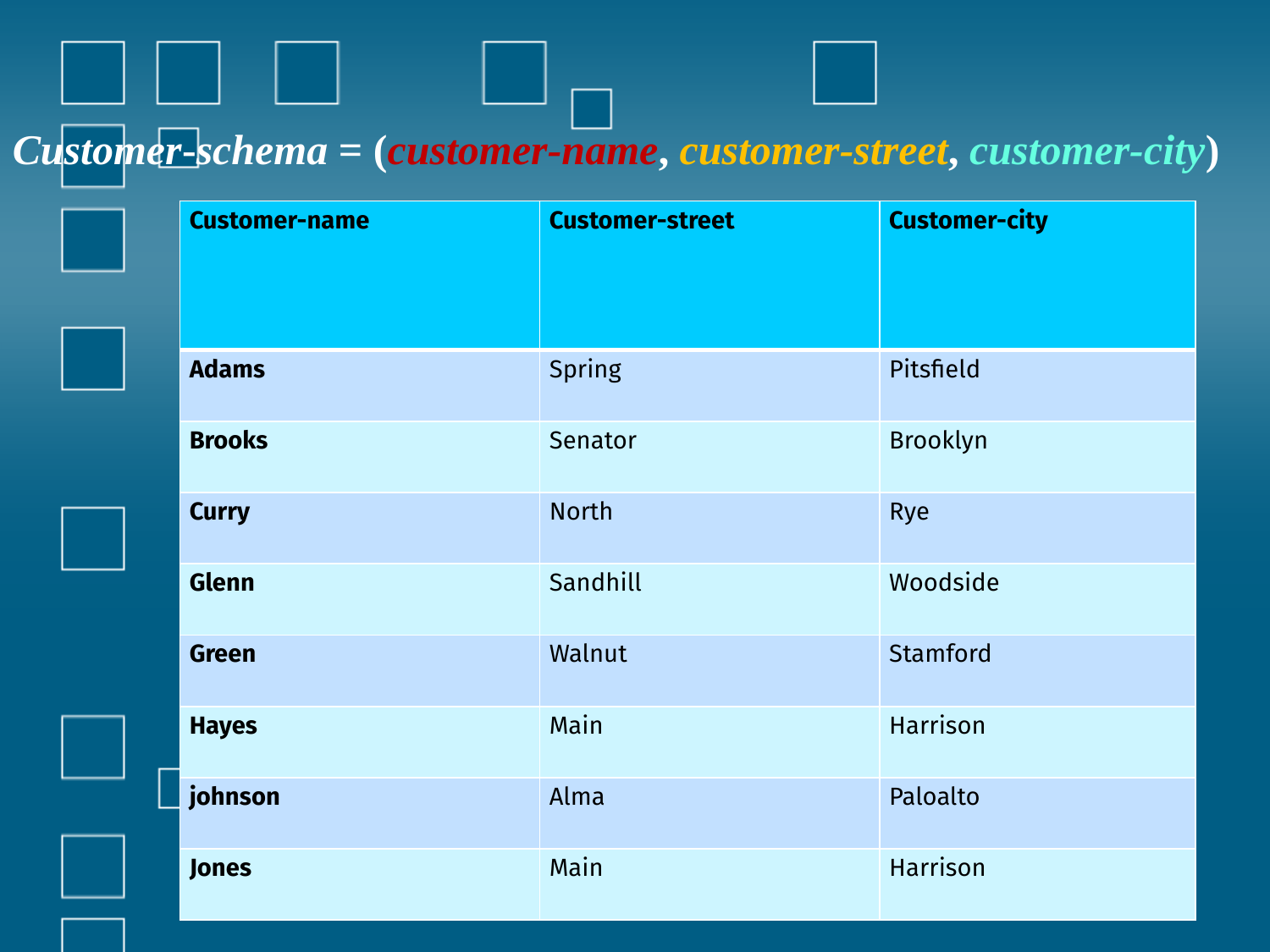

Customer-schema = (customer-name, customer-street, customer-city)
| Customer-name | Customer-street | Customer-city |
| --- | --- | --- |
| Adams | Spring | Pitsfield |
| Brooks | Senator | Brooklyn |
| Curry | North | Rye |
| Glenn | Sandhill | Woodside |
| Green | Walnut | Stamford |
| Hayes | Main | Harrison |
| johnson | Alma | Paloalto |
| Jones | Main | Harrison |